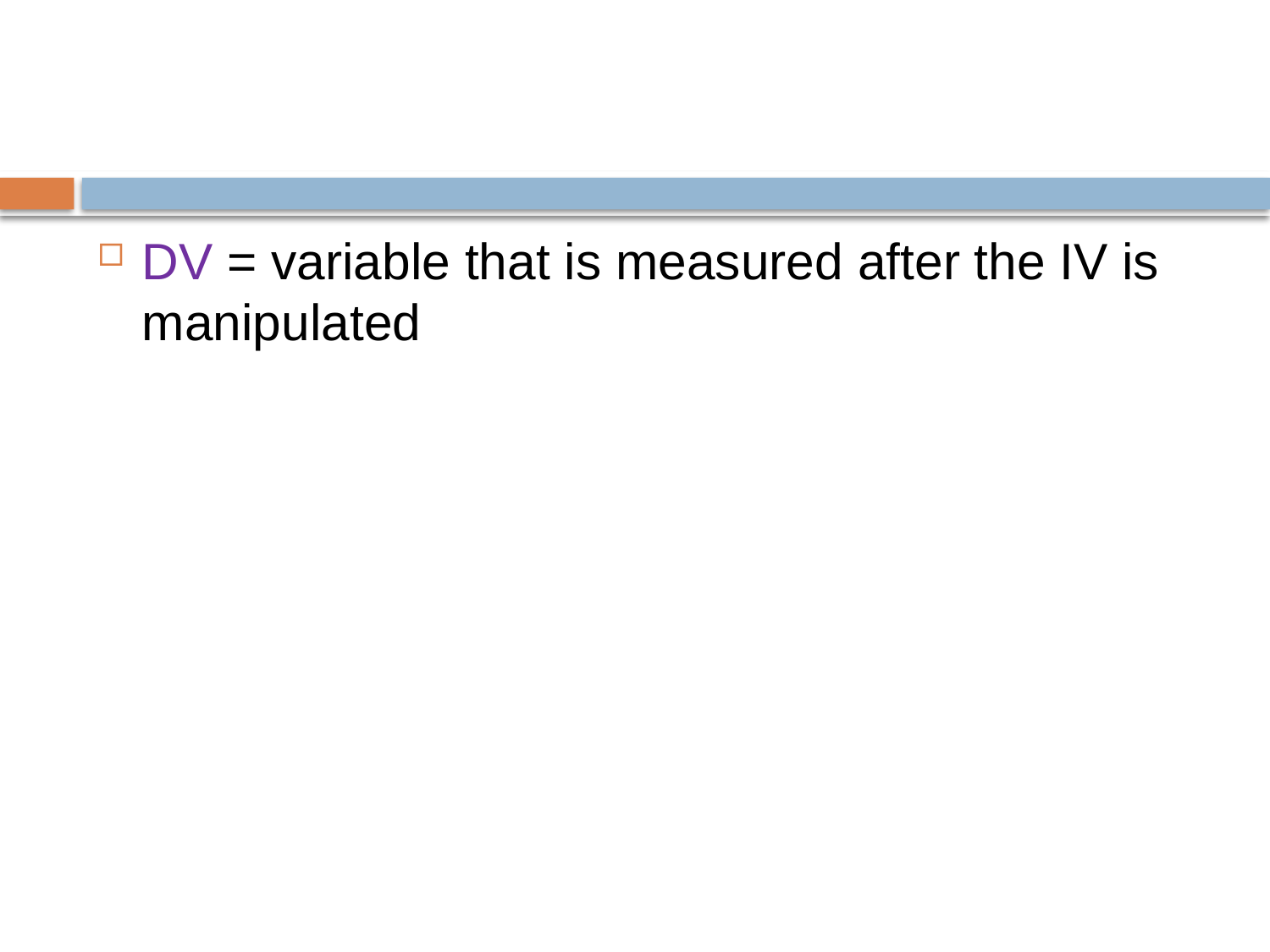

#
DV = variable that is measured after the IV is manipulated